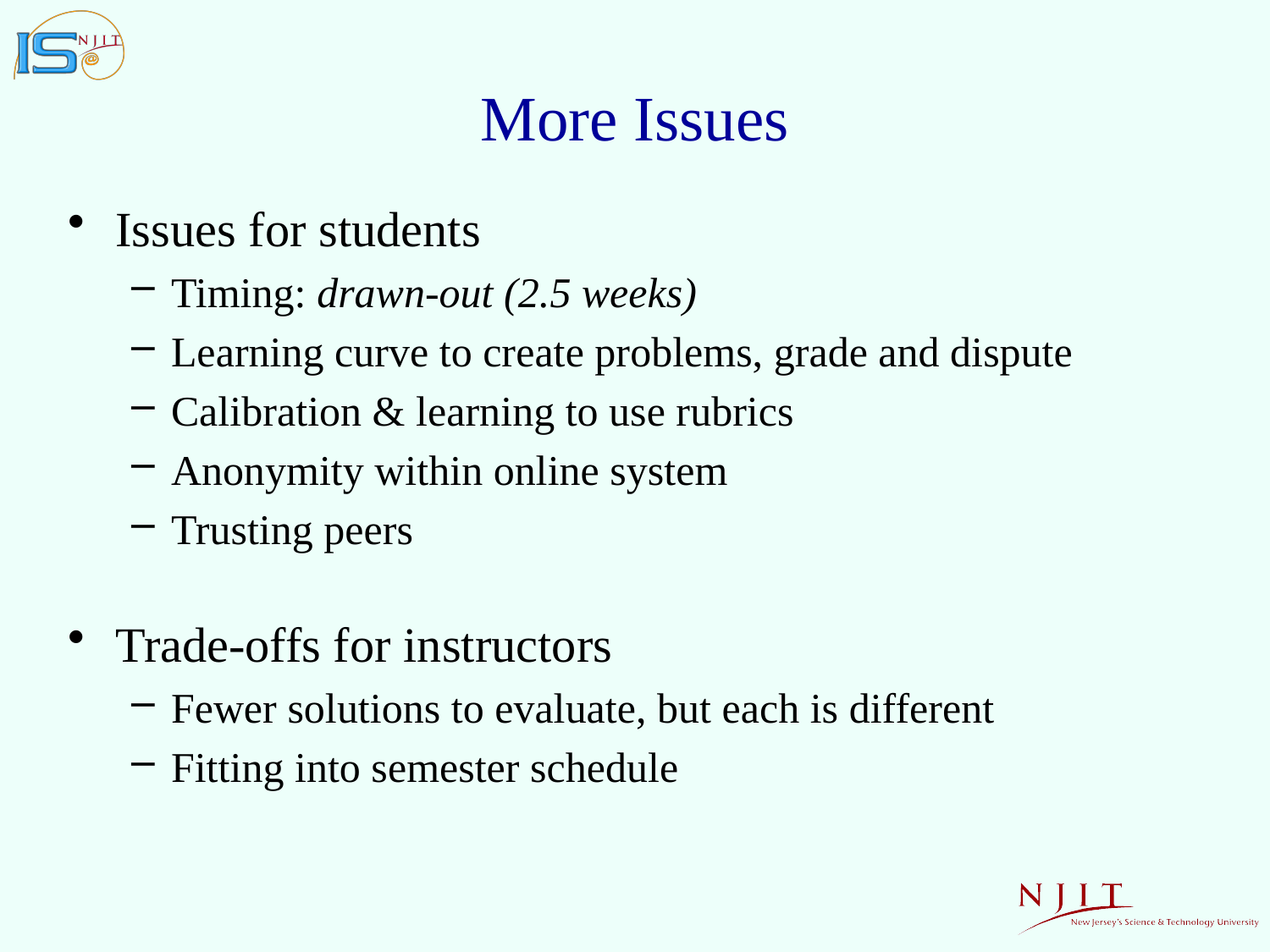

More Issues
Issues for students
Timing: drawn-out (2.5 weeks)
Learning curve to create problems, grade and dispute
Calibration & learning to use rubrics
Anonymity within online system
Trusting peers

Trade-offs for instructors
Fewer solutions to evaluate, but each is different
Fitting into semester schedule